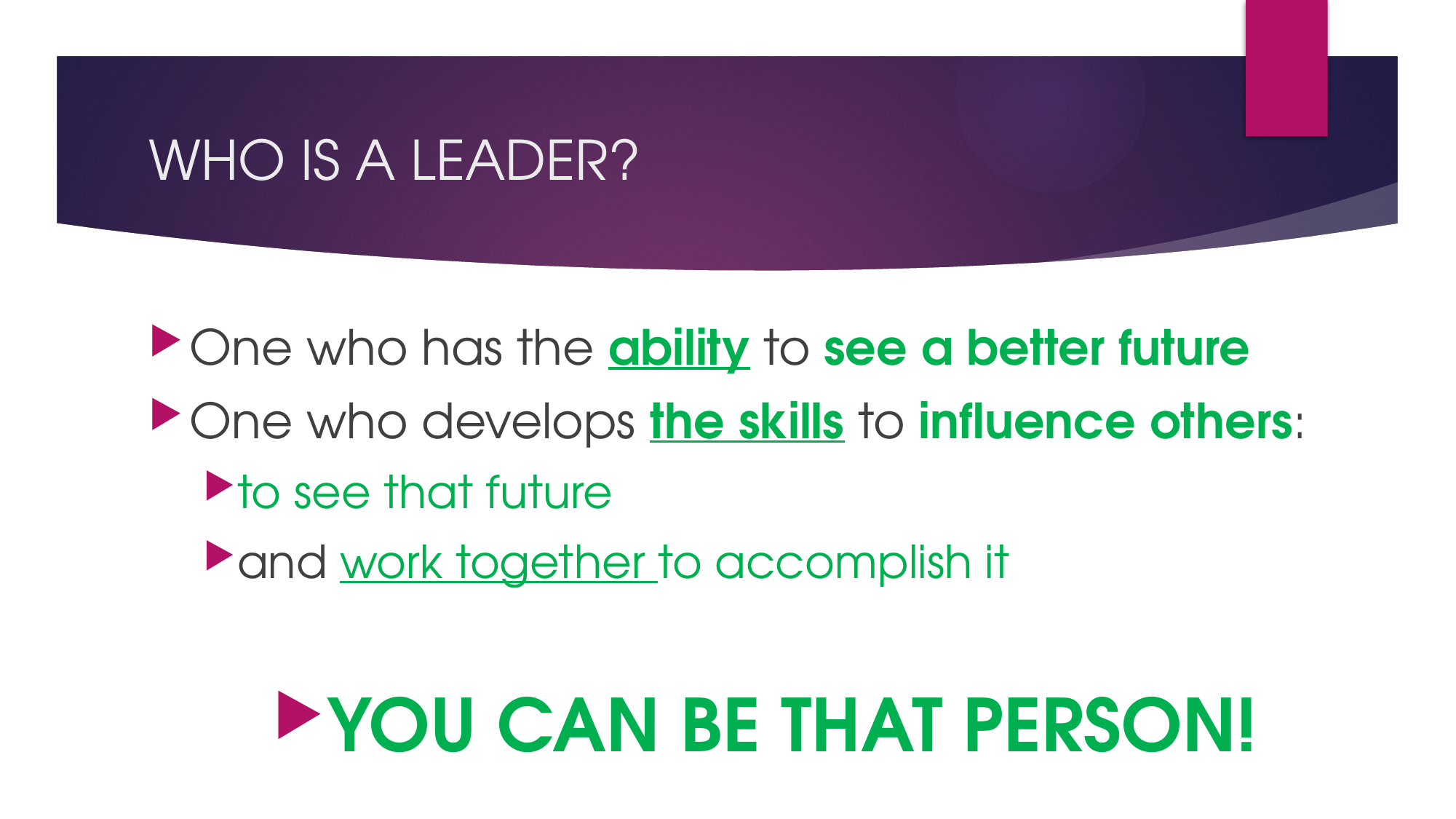

# WHO IS A LEADER?
One who has the ability to see a better future
One who develops the skills to influence others:
to see that future
and work together to accomplish it

YOU CAN BE THAT PERSON!